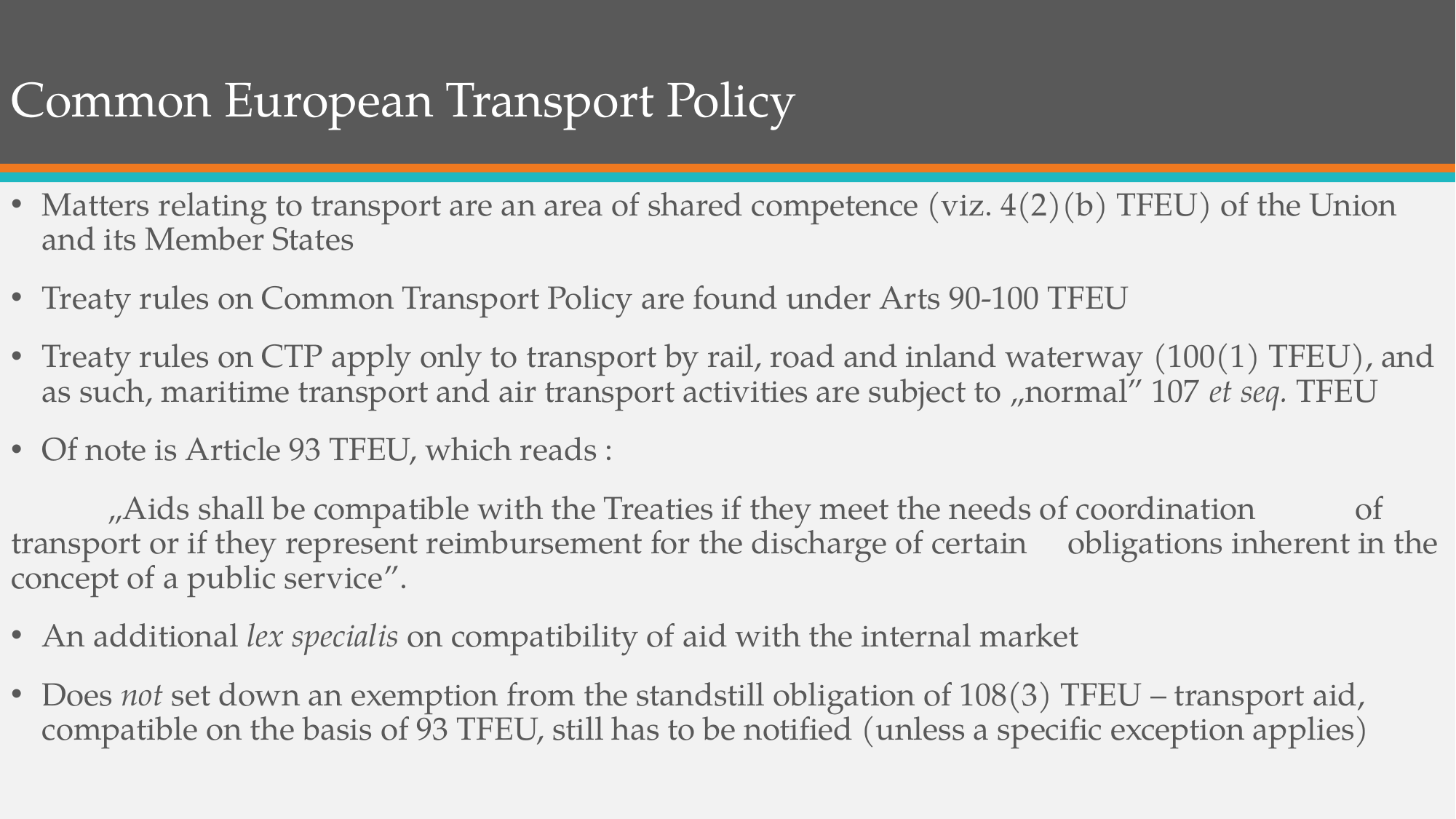

# Common European Transport Policy
Matters relating to transport are an area of shared competence (viz. 4(2)(b) TFEU) of the Union and its Member States
Treaty rules on Common Transport Policy are found under Arts 90-100 TFEU
Treaty rules on CTP apply only to transport by rail, road and inland waterway (100(1) TFEU), and as such, maritime transport and air transport activities are subject to „normal” 107 et seq. TFEU
Of note is Article 93 TFEU, which reads :
	„Aids shall be compatible with the Treaties if they meet the needs of coordination 	of transport or if they represent reimbursement for the discharge of certain 	obligations inherent in the concept of a public service”.
An additional lex specialis on compatibility of aid with the internal market
Does not set down an exemption from the standstill obligation of 108(3) TFEU – transport aid, compatible on the basis of 93 TFEU, still has to be notified (unless a specific exception applies)